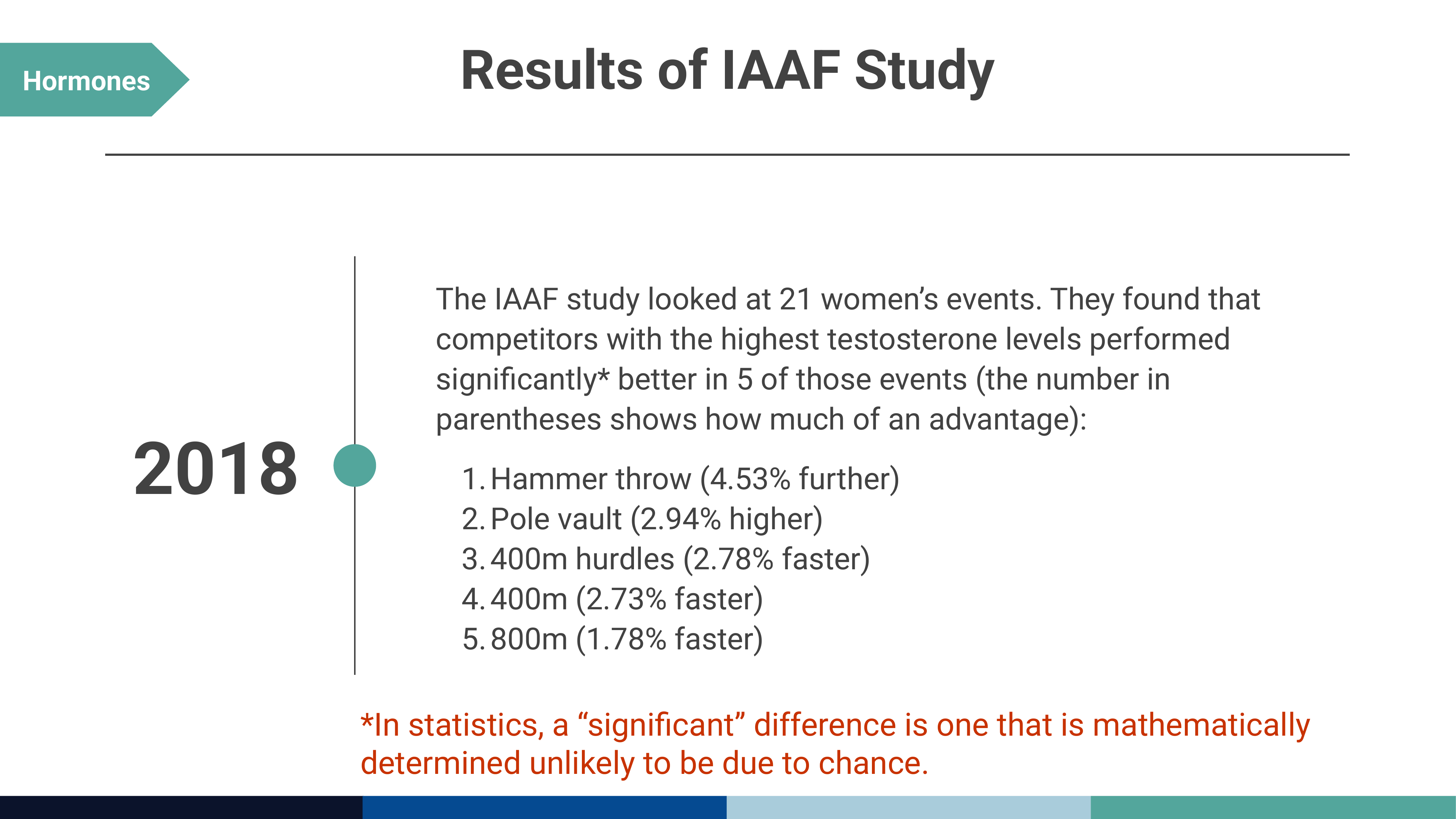

# Results of IAAF Study
Hormones
The IAAF study looked at 21 women’s events. They found that competitors with the highest testosterone levels performed significantly* better in 5 of those events (the number in parentheses shows how much of an advantage):
Hammer throw (4.53% further)
Pole vault (2.94% higher)
400m hurdles (2.78% faster)
400m (2.73% faster)
800m (1.78% faster)
2018

*In statistics, a “significant” difference is one that is mathematically determined unlikely to be due to chance.